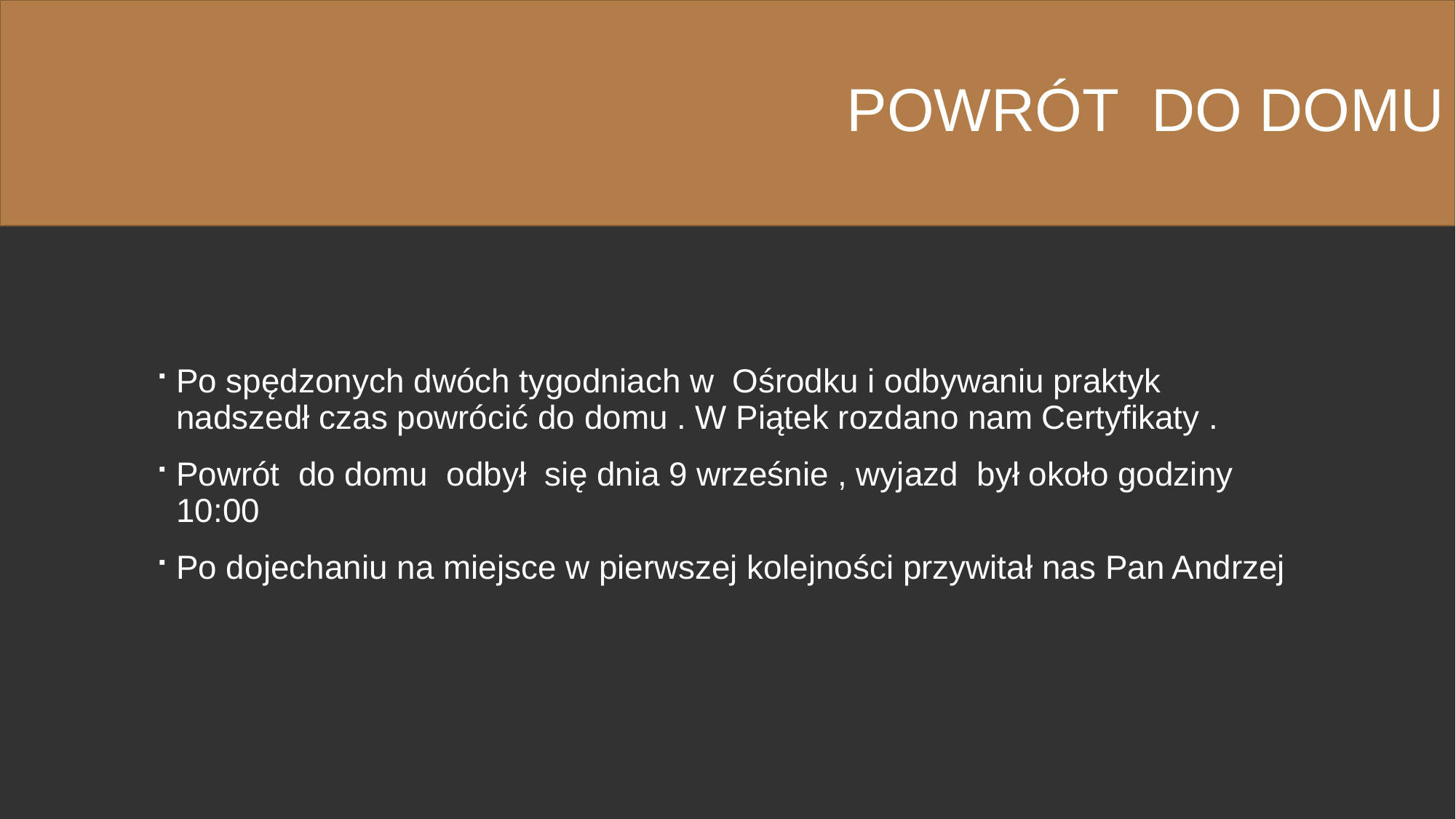

# Powrót  do DOMU

Po spędzonych dwóch tygodniach w  Ośrodku i odbywaniu praktyk nadszedł czas powrócić do domu . W Piątek rozdano nam Certyfikaty .
Powrót  do domu  odbył  się dnia 9 wrześnie , wyjazd  był około godziny  10:00
Po dojechaniu na miejsce w pierwszej kolejności przywitał nas Pan Andrzej